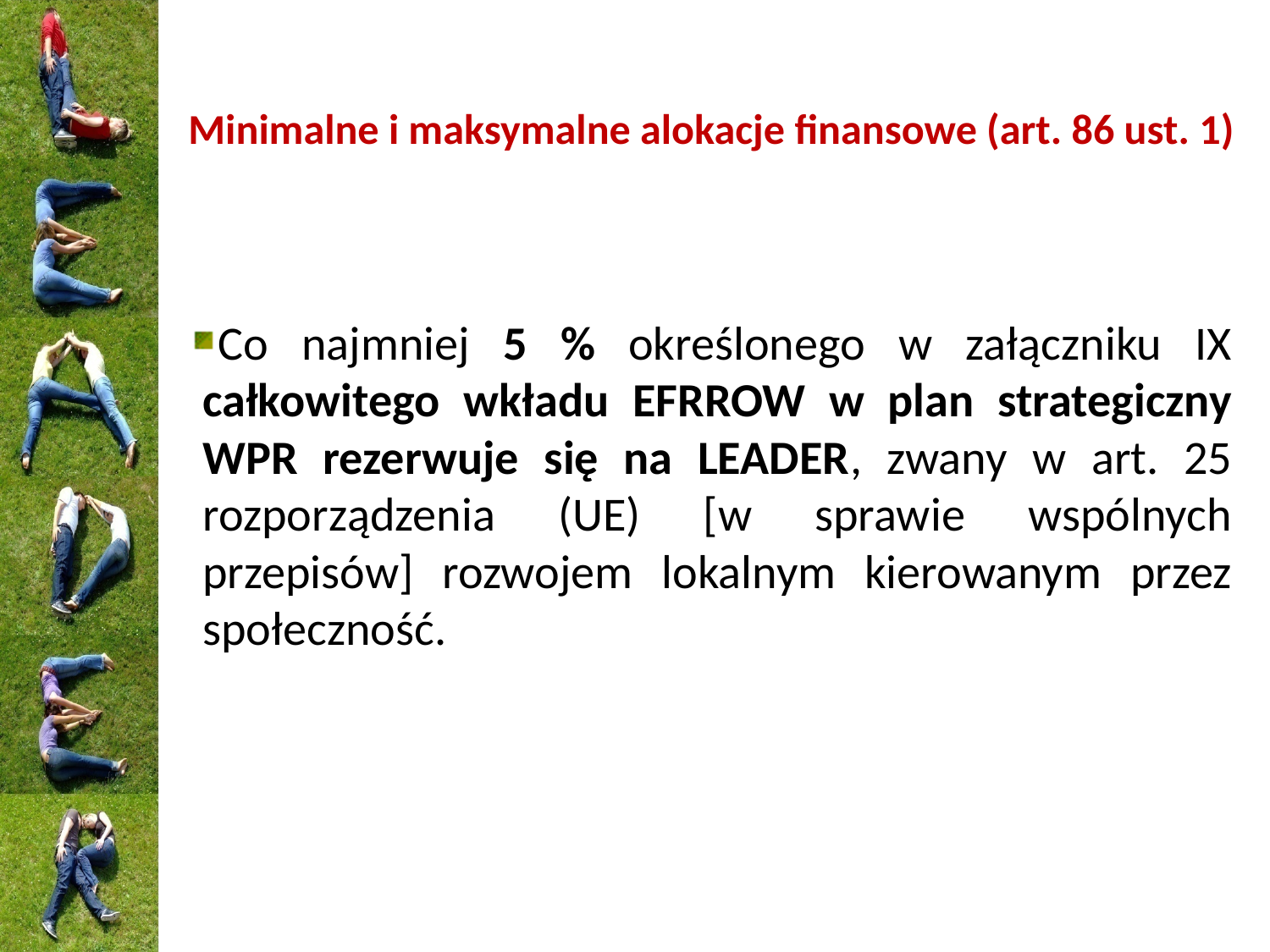

# Minimalne i maksymalne alokacje finansowe (art. 86 ust. 1)
Co najmniej 5 % określonego w załączniku IX całkowitego wkładu EFRROW w plan strategiczny WPR rezerwuje się na LEADER, zwany w art. 25 rozporządzenia (UE) [w sprawie wspólnych przepisów] rozwojem lokalnym kierowanym przez społeczność.